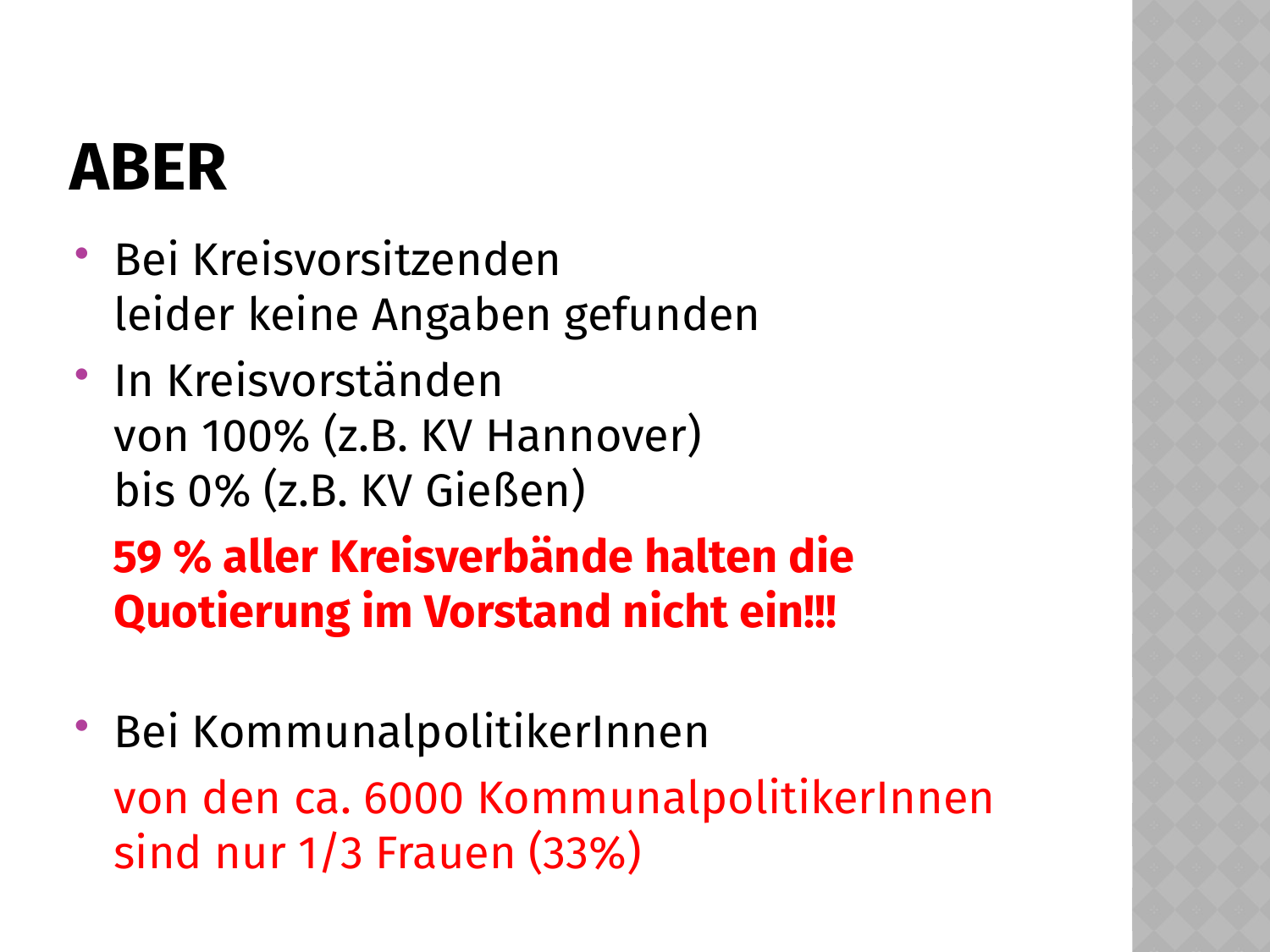

# Aber
Bei Kreisvorsitzenden
leider keine Angaben gefunden
In Kreisvorständen
von 100% (z.B. KV Hannover)
bis 0% (z.B. KV Gießen)
   59 % aller Kreisverbände halten die Quotierung im Vorstand nicht ein!!!
Bei KommunalpolitikerInnen
	von den ca. 6000 KommunalpolitikerInnen sind nur 1/3 Frauen (33%)